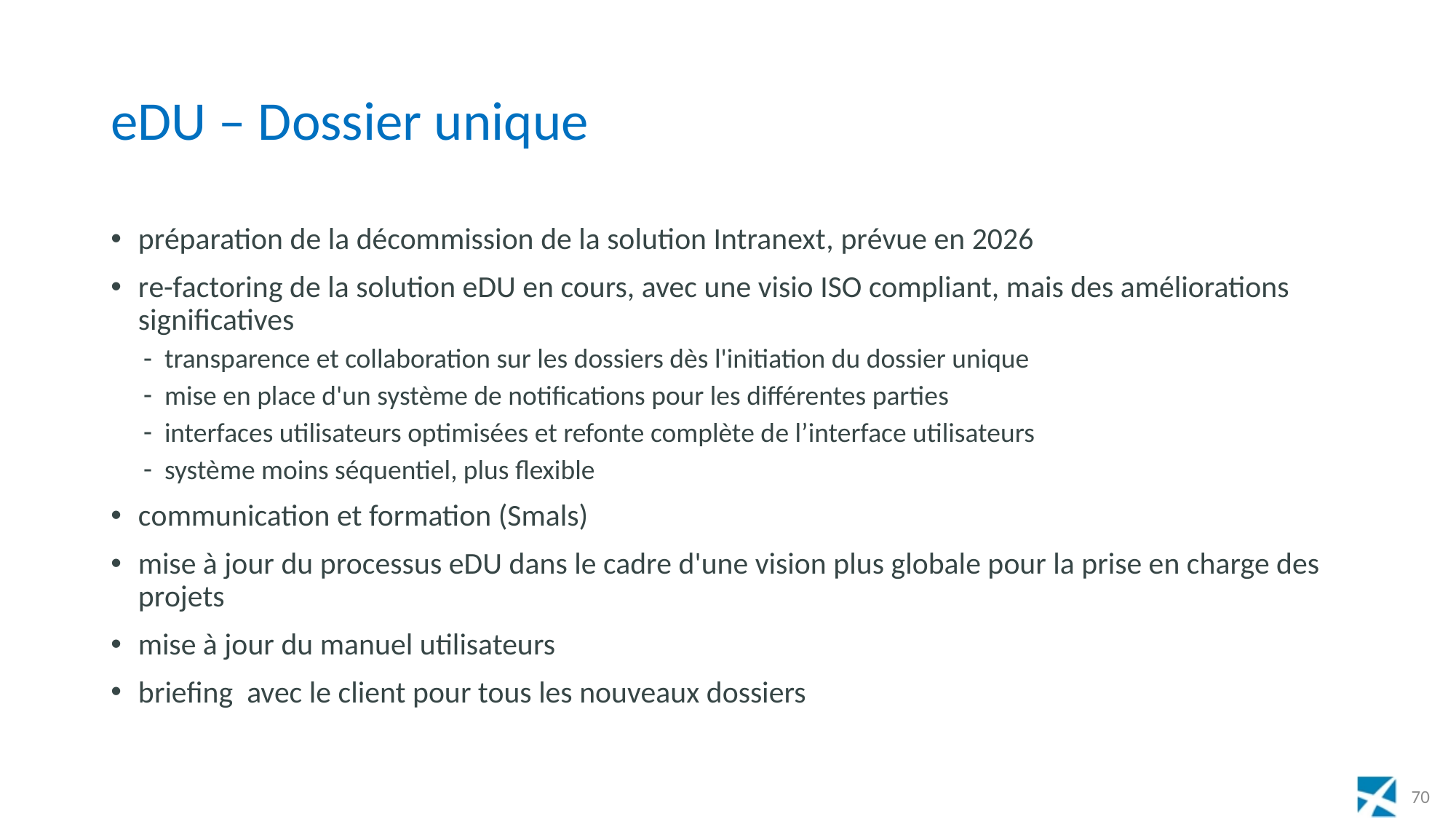

# eDU – Dossier unique
préparation de la décommission de la solution Intranext, prévue en 2026
re-factoring de la solution eDU en cours, avec une visio ISO compliant, mais des améliorations significatives
transparence et collaboration sur les dossiers dès l'initiation du dossier unique
mise en place d'un système de notifications pour les différentes parties
interfaces utilisateurs optimisées et refonte complète de l’interface utilisateurs
système moins séquentiel, plus flexible
communication et formation (Smals)
mise à jour du processus eDU dans le cadre d'une vision plus globale pour la prise en charge des projets
mise à jour du manuel utilisateurs
briefing  avec le client pour tous les nouveaux dossiers
70